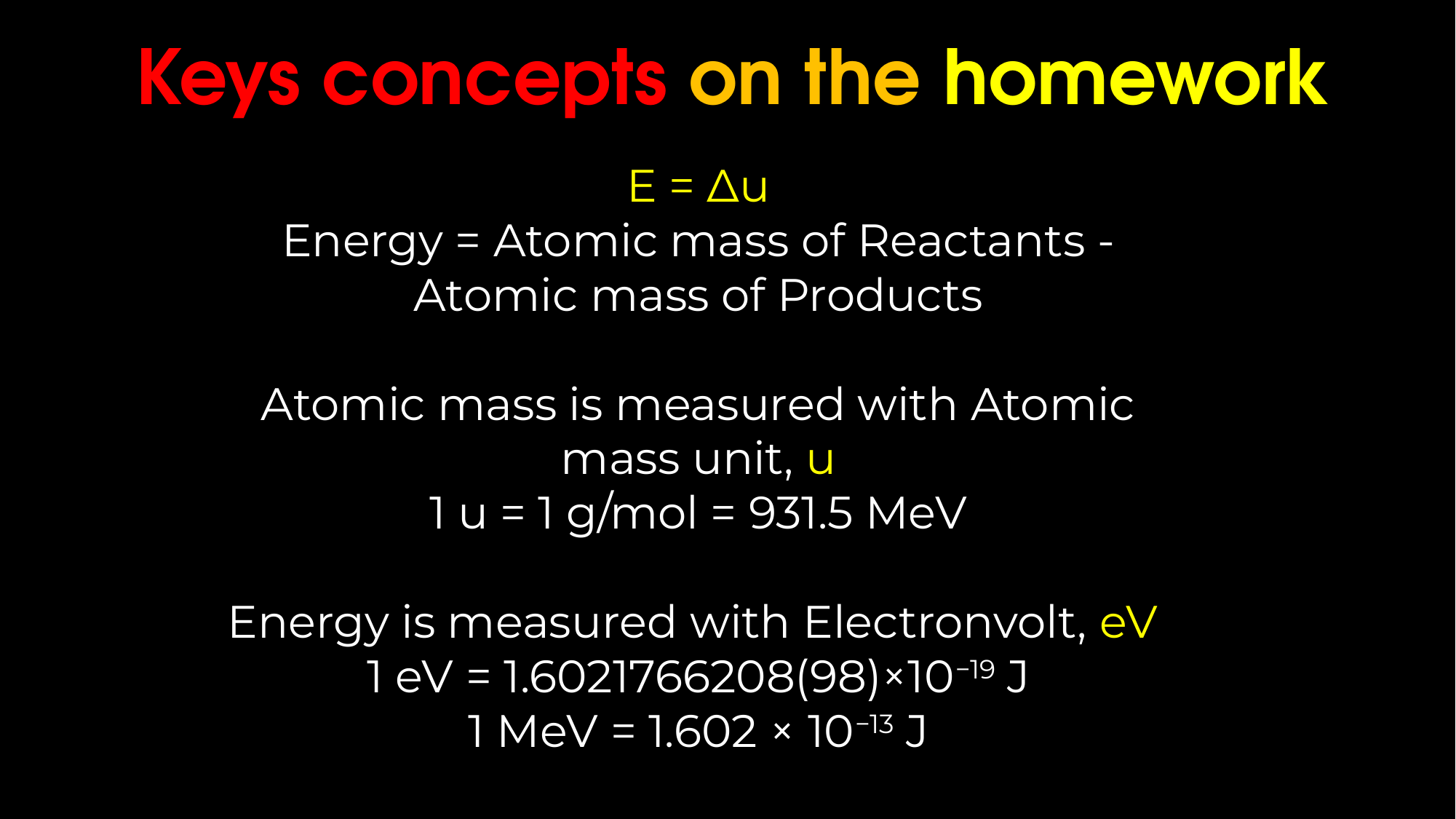

# Keys concepts on the homework
E = Δu
Energy = Atomic mass of Reactants - Atomic mass of Products

Atomic mass is measured with Atomic mass unit, u
1 u = 1 g/mol = 931.5 MeV

Energy is measured with Electronvolt, eV
1 eV = 1.6021766208(98)×10−19 J
1 MeV = 1.602 × 10−13 J